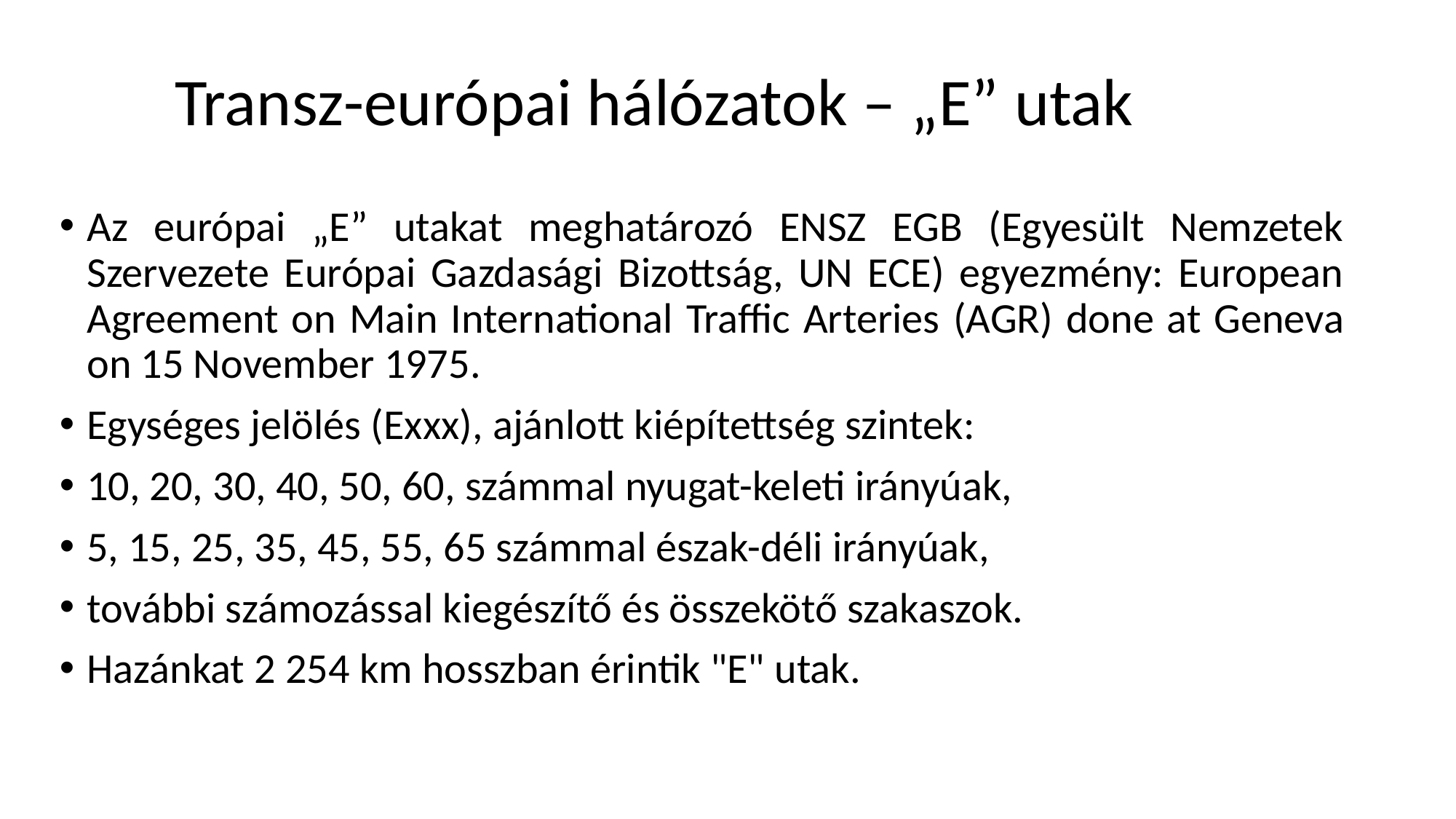

# Transz-európai hálózatok – „E” utak
Az európai „E” utakat meghatározó ENSZ EGB (Egyesült Nemzetek Szervezete Európai Gazdasági Bizottság, UN ECE) egyezmény: European Agreement on Main International Traffic Arteries (AGR) done at Geneva on 15 November 1975.
Egységes jelölés (Exxx), ajánlott kiépítettség szintek:
10, 20, 30, 40, 50, 60, számmal nyugat-keleti irányúak,
5, 15, 25, 35, 45, 55, 65 számmal észak-déli irányúak,
további számozással kiegészítő és összekötő szakaszok.
Hazánkat 2 254 km hosszban érintik "E" utak.